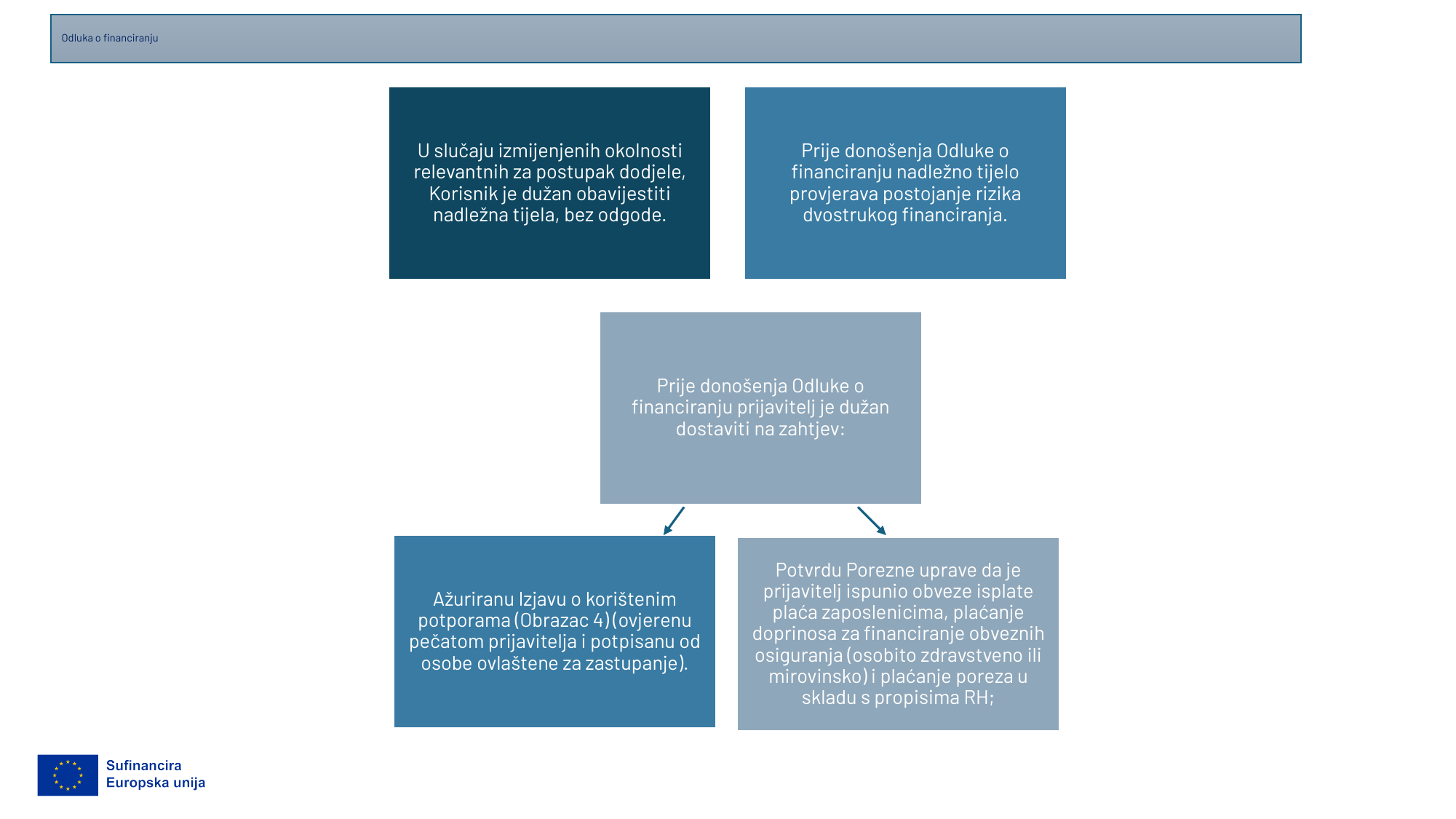

# Odluka o financiranju
U slučaju izmijenjenih okolnosti relevantnih za postupak dodjele, Korisnik je dužan obavijestiti nadležna tijela, bez odgode.
Prije donošenja Odluke o financiranju nadležno tijelo provjerava postojanje rizika dvostrukog financiranja.
Prije donošenja Odluke o financiranju prijavitelj je dužan dostaviti na zahtjev:
Potvrdu Porezne uprave da je prijavitelj ispunio obveze isplate plaća zaposlenicima, plaćanje doprinosa za financiranje obveznih osiguranja (osobito zdravstveno ili mirovinsko) i plaćanje poreza u skladu s propisima RH;
Ažuriranu Izjavu o korištenim potporama (Obrazac 4) (ovjerenu pečatom prijavitelja i potpisanu od osobe ovlaštene za zastupanje).